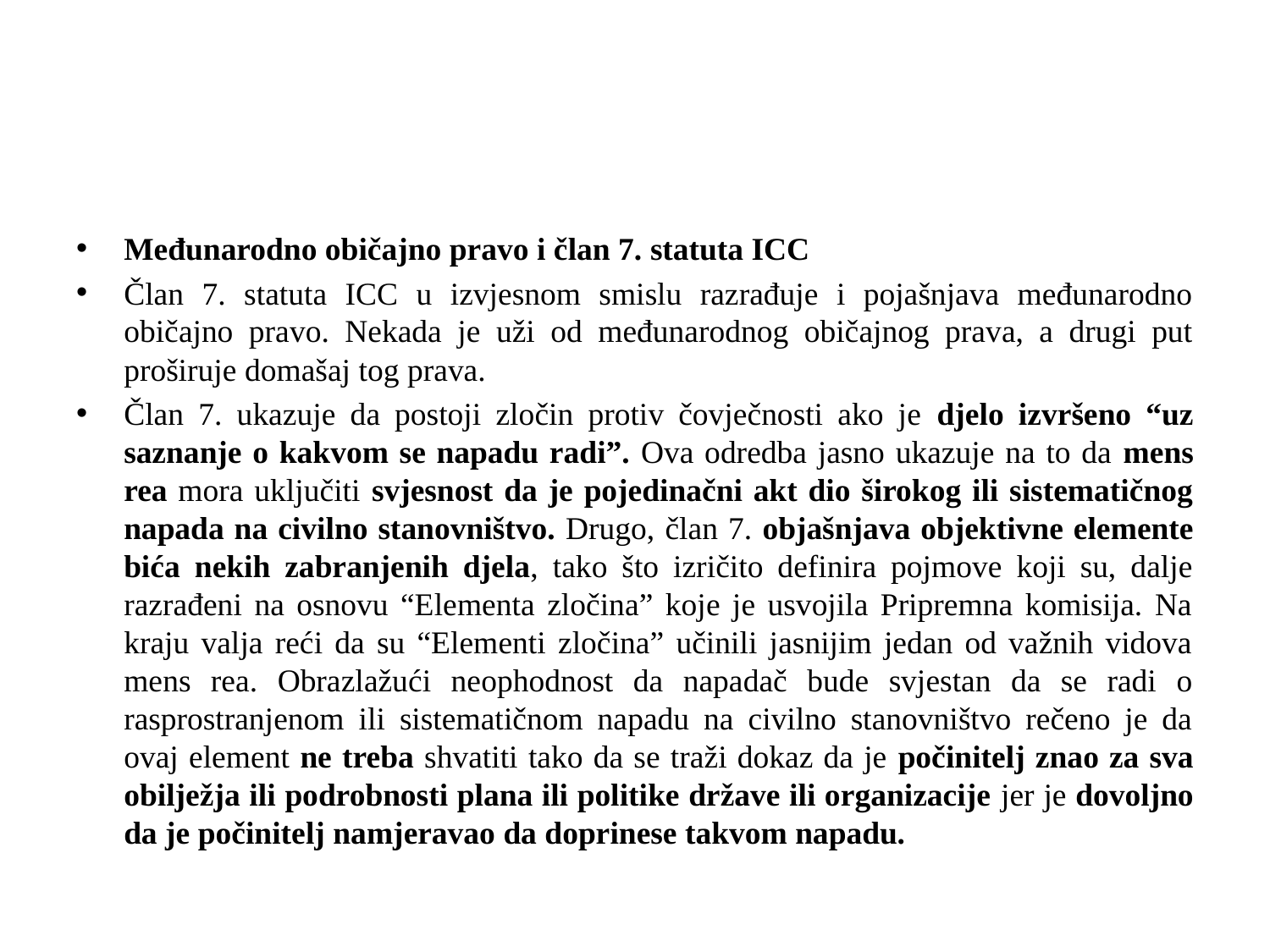

#
Međunarodno običajno pravo i član 7. statuta ICC
Član 7. statuta ICC u izvjesnom smislu razrađuje i pojašnjava međunarodno običajno pravo. Nekada je uži od međunarodnog običajnog prava, a drugi put proširuje domašaj tog prava.
Član 7. ukazuje da postoji zločin protiv čovječnosti ako je djelo izvršeno “uz saznanje o kakvom se napadu radi”. Ova odredba jasno ukazuje na to da mens rea mora uključiti svjesnost da je pojedinačni akt dio širokog ili sistematičnog napada na civilno stanovništvo. Drugo, član 7. objašnjava objektivne elemente bića nekih zabranjenih djela, tako što izričito definira pojmove koji su, dalje razrađeni na osnovu “Elementa zločina” koje je usvojila Pripremna komisija. Na kraju valja reći da su “Elementi zločina” učinili jasnijim jedan od važnih vidova mens rea. Obrazlažući neophodnost da napadač bude svjestan da se radi o rasprostranjenom ili sistematičnom napadu na civilno stanovništvo rečeno je da ovaj element ne treba shvatiti tako da se traži dokaz da je počinitelj znao za sva obilježja ili podrobnosti plana ili politike države ili organizacije jer je dovoljno da je počinitelj namjeravao da doprinese takvom napadu.